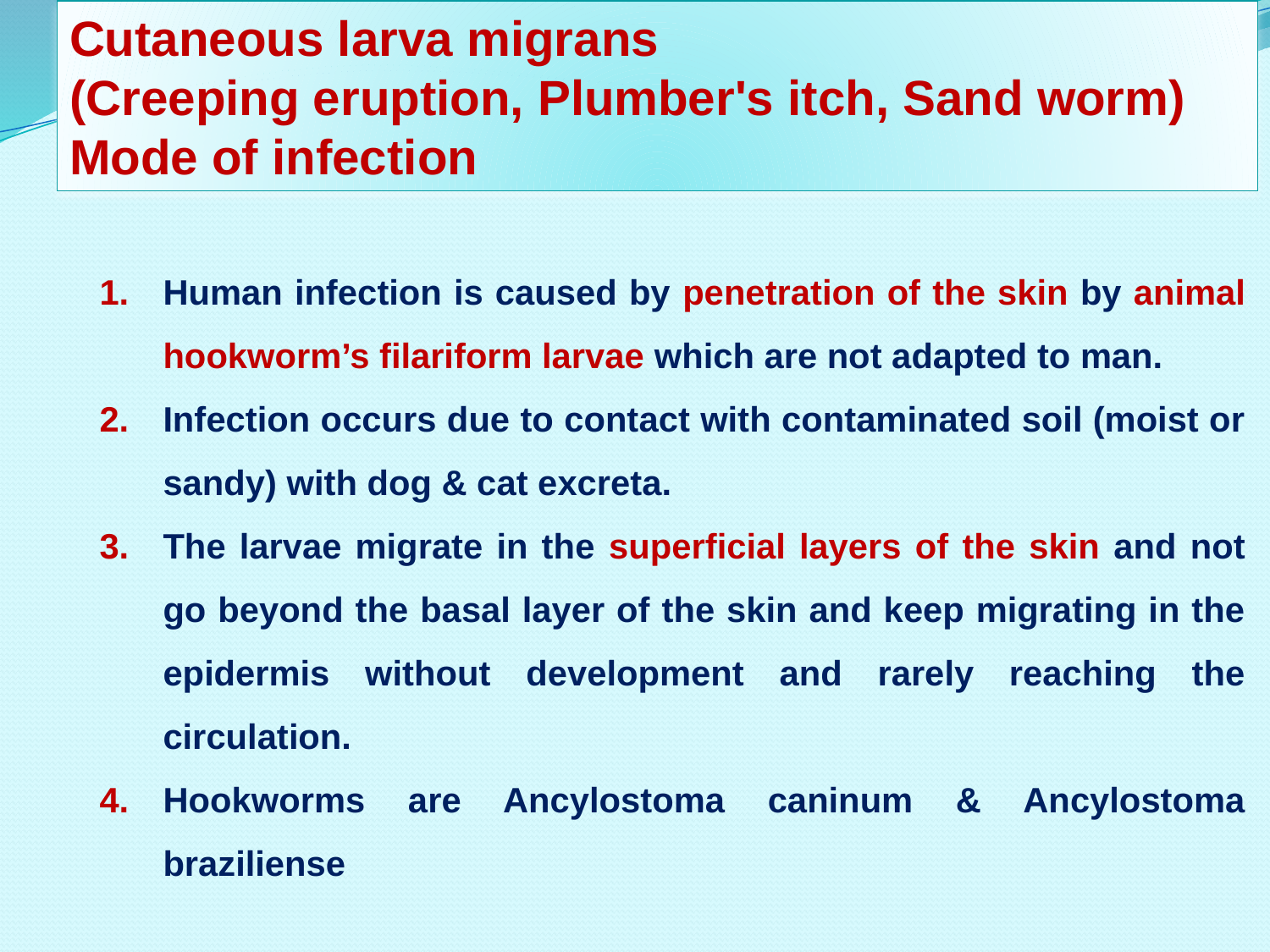

Cutaneous larva migrans
(Creeping eruption, Plumber's itch, Sand worm)
Mode of infection
Human infection is caused by penetration of the skin by animal hookworm’s filariform larvae which are not adapted to man.
Infection occurs due to contact with contaminated soil (moist or sandy) with dog & cat excreta.
The larvae migrate in the superficial layers of the skin and not go beyond the basal layer of the skin and keep migrating in the epidermis without development and rarely reaching the circulation.
Hookworms are Ancylostoma caninum & Ancylostoma braziliense